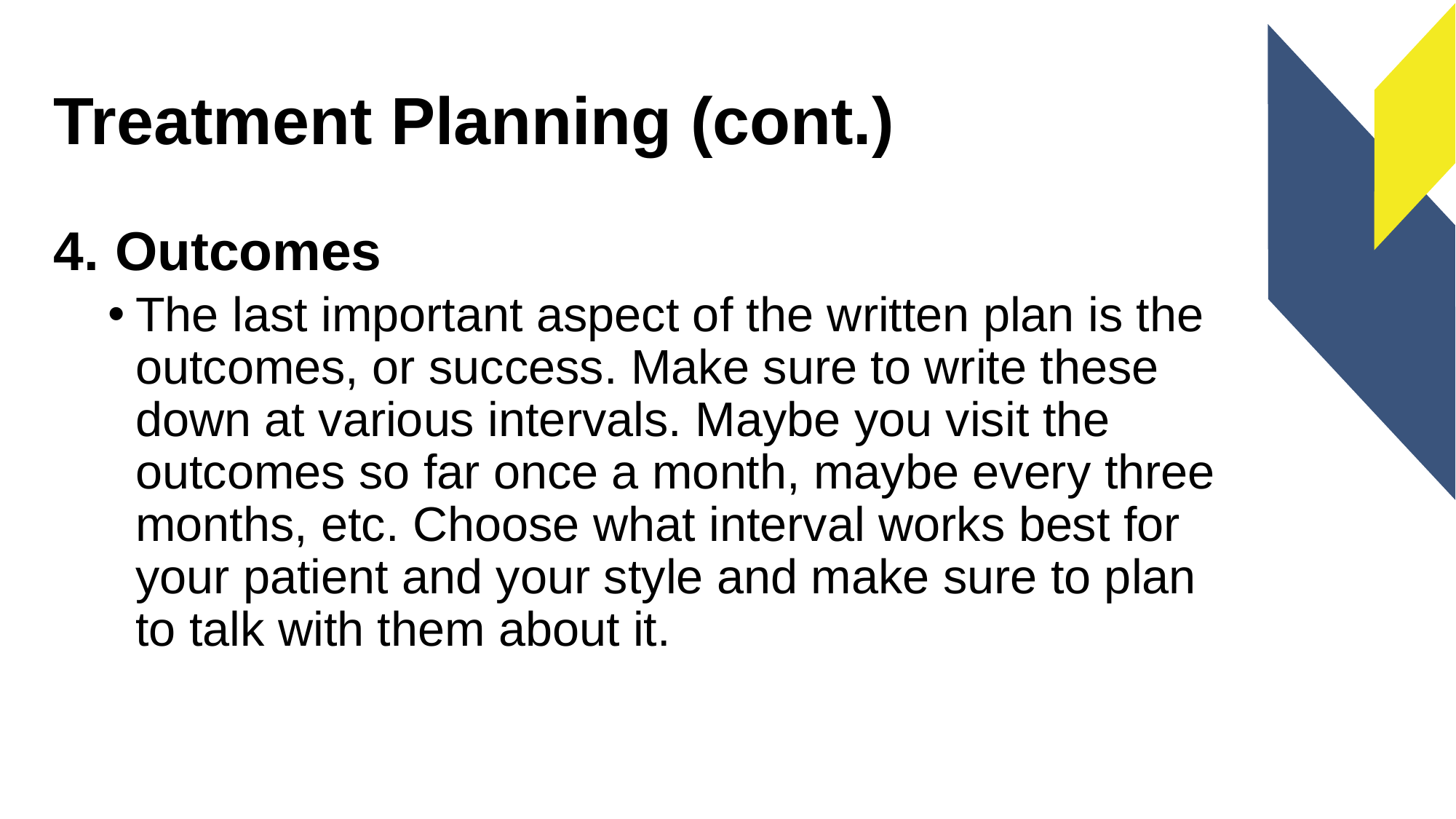

# Treatment Planning (cont.)
Outcomes
The last important aspect of the written plan is the outcomes, or success. Make sure to write these down at various intervals. Maybe you visit the outcomes so far once a month, maybe every three months, etc. Choose what interval works best for your patient and your style and make sure to plan to talk with them about it.